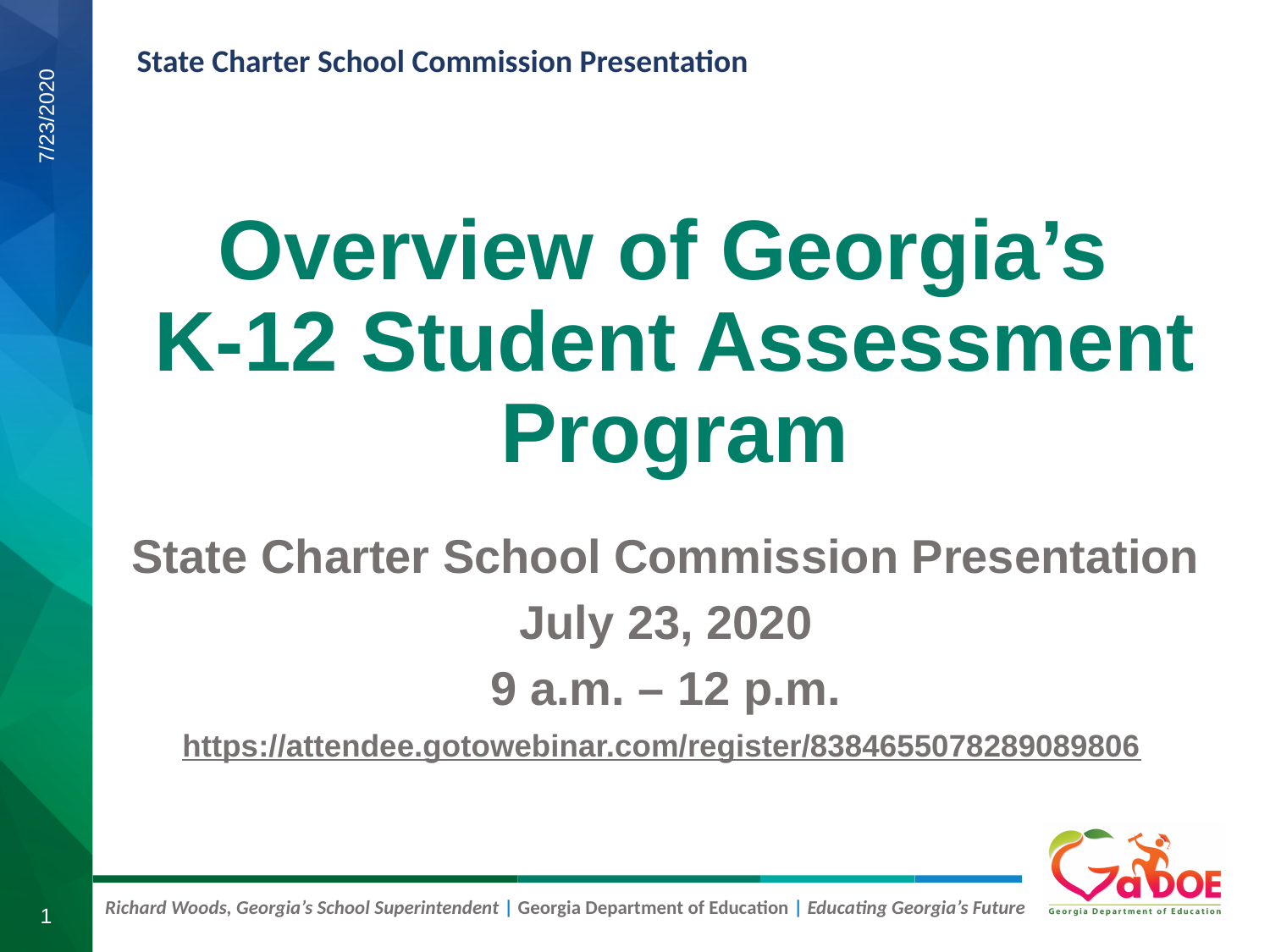

# Overview of Georgia’s K-12 Student Assessment Program
7/23/2020
State Charter School Commission Presentation
July 23, 2020
9 a.m. – 12 p.m.
https://attendee.gotowebinar.com/register/8384655078289089806
1